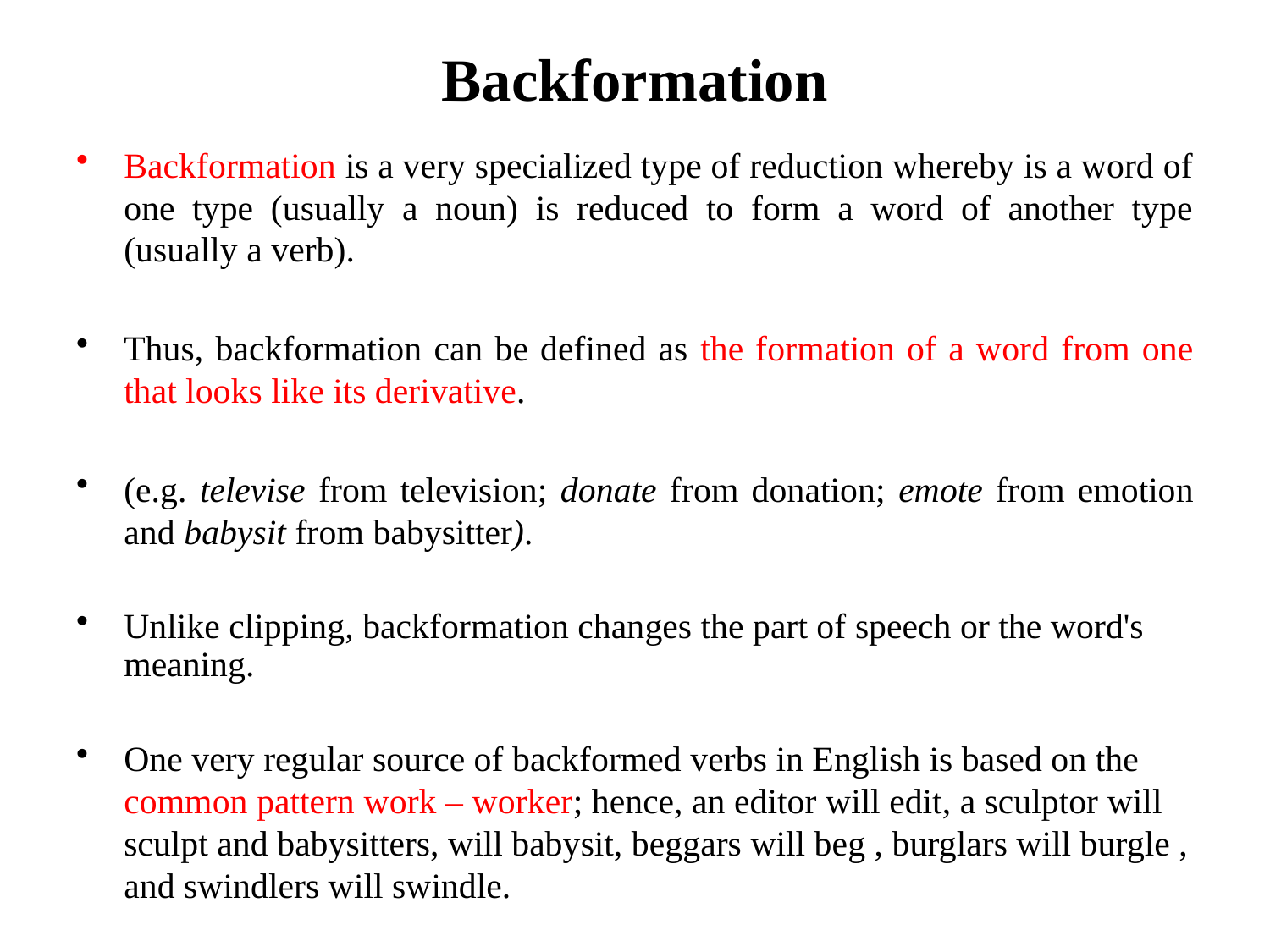

# Backformation
Backformation is a very specialized type of reduction whereby is a word of one type (usually a noun) is reduced to form a word of another type (usually a verb).

Thus, backformation can be defined as the formation of a word from one that looks like its derivative.

(e.g. televise from television; donate from donation; emote from emotion and babysit from babysitter).

Unlike clipping, backformation changes the part of speech or the word's meaning.

One very regular source of backformed verbs in English is based on the common pattern work – worker; hence, an editor will edit, a sculptor will sculpt and babysitters, will babysit, beggars will beg , burglars will burgle , and swindlers will swindle.